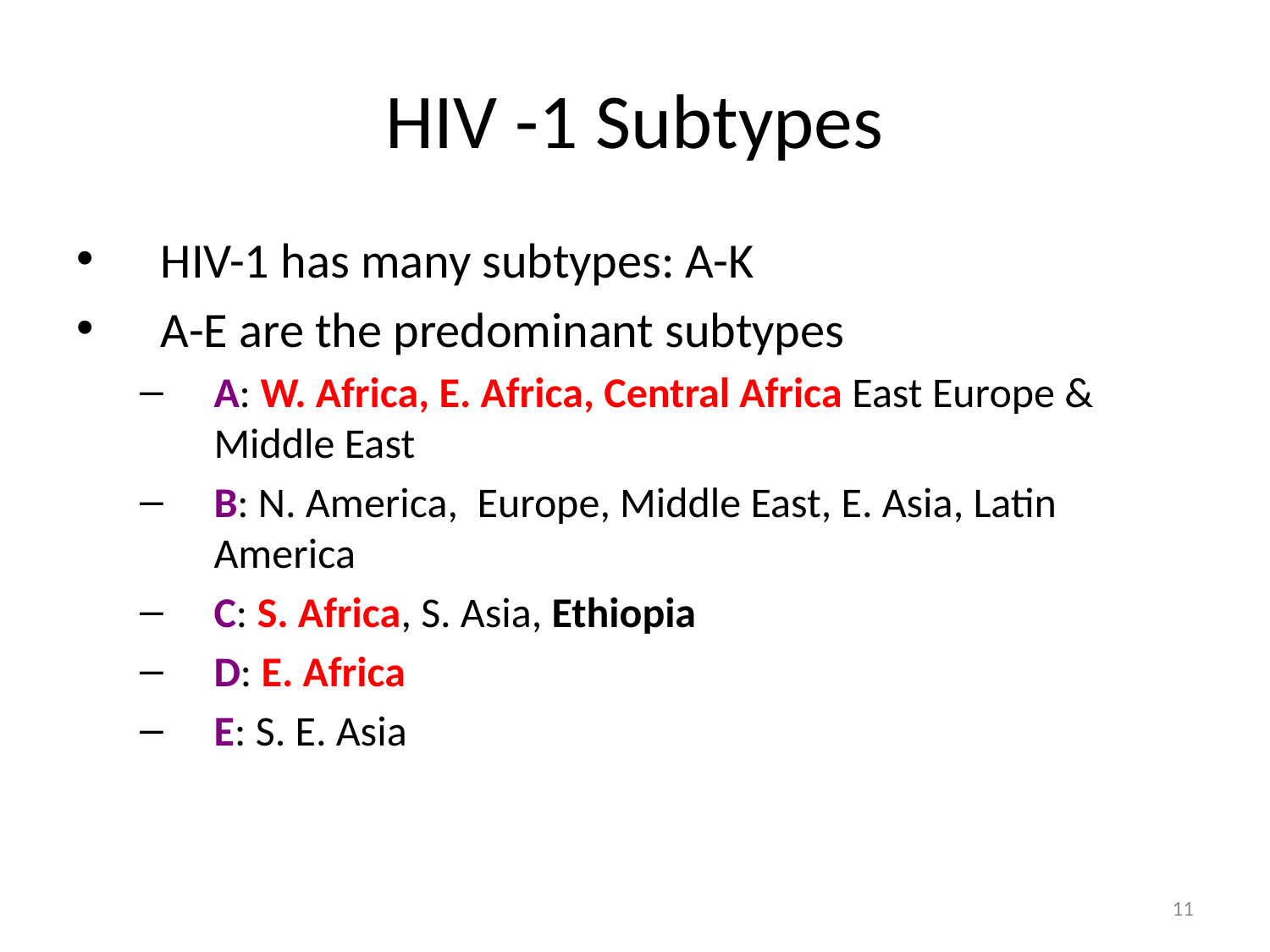

# HIV -1 Subtypes
HIV-1 has many subtypes: A-K
A-E are the predominant subtypes
A: W. Africa, E. Africa, Central Africa East Europe & Middle East
B: N. America,  Europe, Middle East, E. Asia, Latin America
C: S. Africa, S. Asia, Ethiopia
D: E. Africa
E: S. E. Asia

11